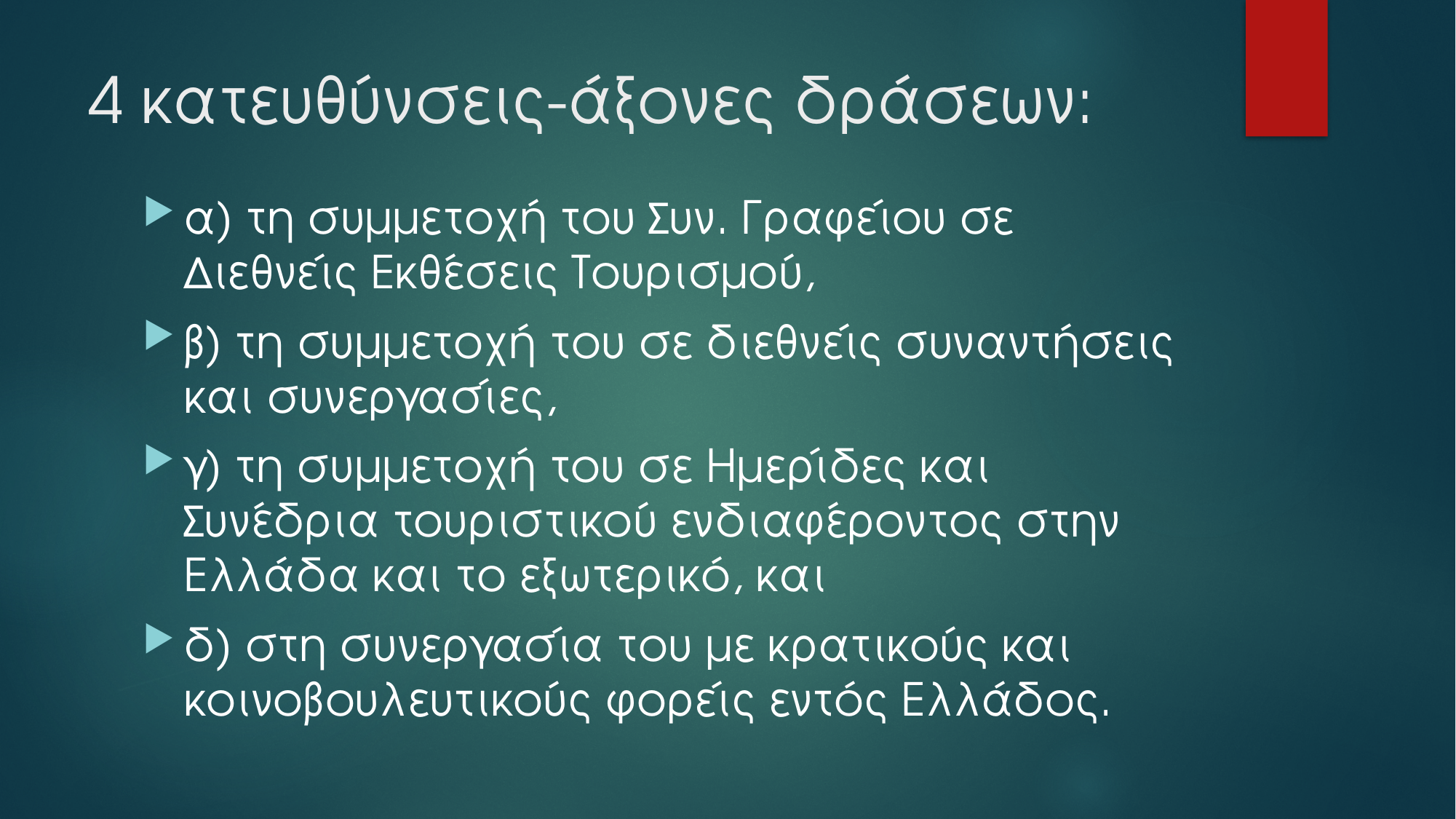

# 4 κατευθύνσεις-άξονες δράσεων:
α) τη συμμετοχή του Συν. Γραφείου σε Διεθνείς Εκθέσεις Τουρισμού,
β) τη συμμετοχή του σε διεθνείς συναντήσεις και συνεργασίες,
γ) τη συμμετοχή του σε Ημερίδες και Συνέδρια τουριστικού ενδιαφέροντος στην Ελλάδα και το εξωτερικό, και
δ) στη συνεργασία του με κρατικούς και κοινοβουλευτικούς φορείς εντός Ελλάδος.